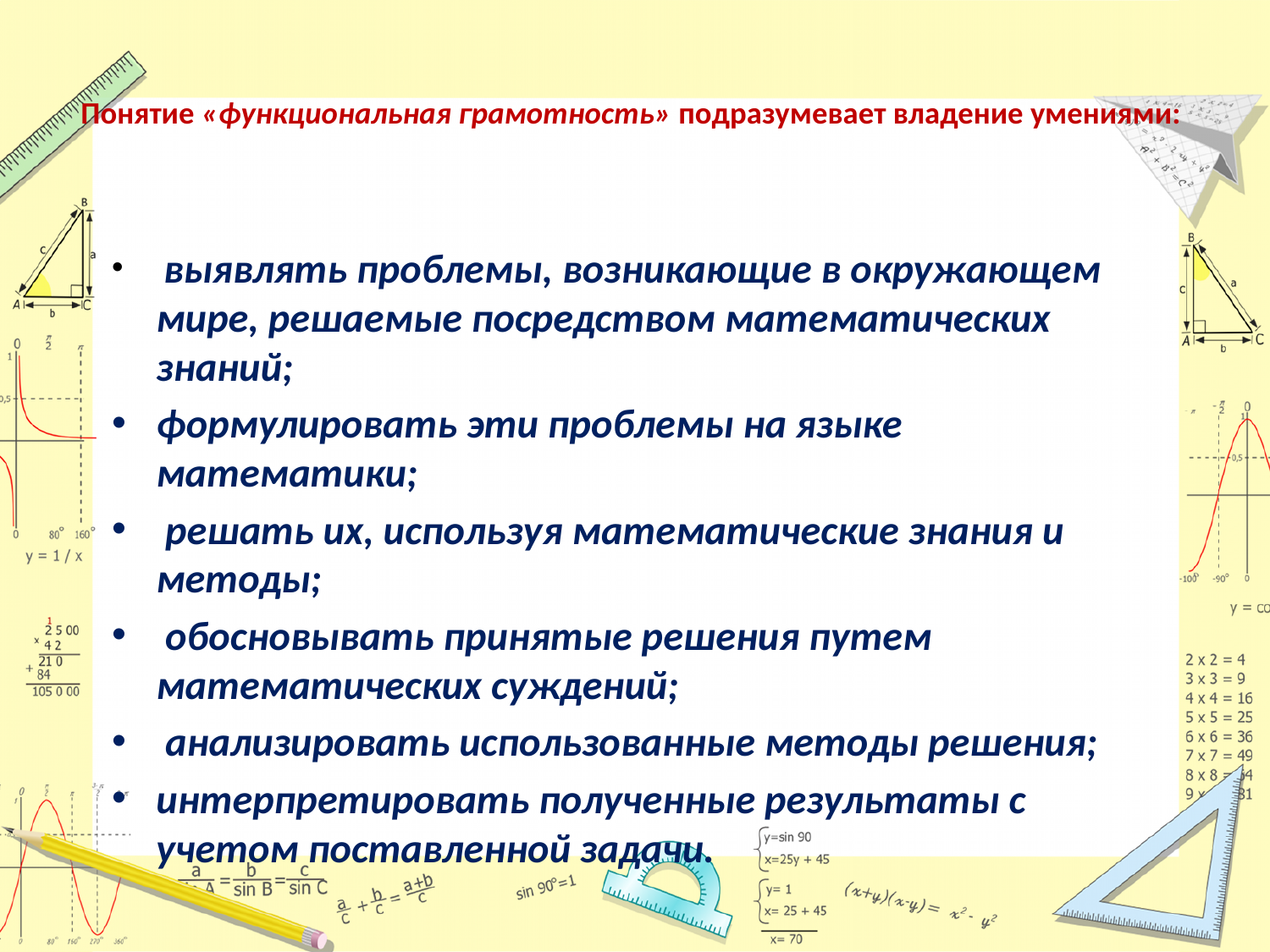

# Понятие «функциональная грамотность» подразумевает владение умениями:

 выявлять проблемы, возникающие в окружающем мире, решаемые посредством математических знаний;
формулировать эти проблемы на языке математики;
 решать их, используя математические знания и методы;
 обосновывать принятые решения путем математических суждений;
 анализировать использованные методы решения;
интерпретировать полученные результаты с учетом поставленной задачи.